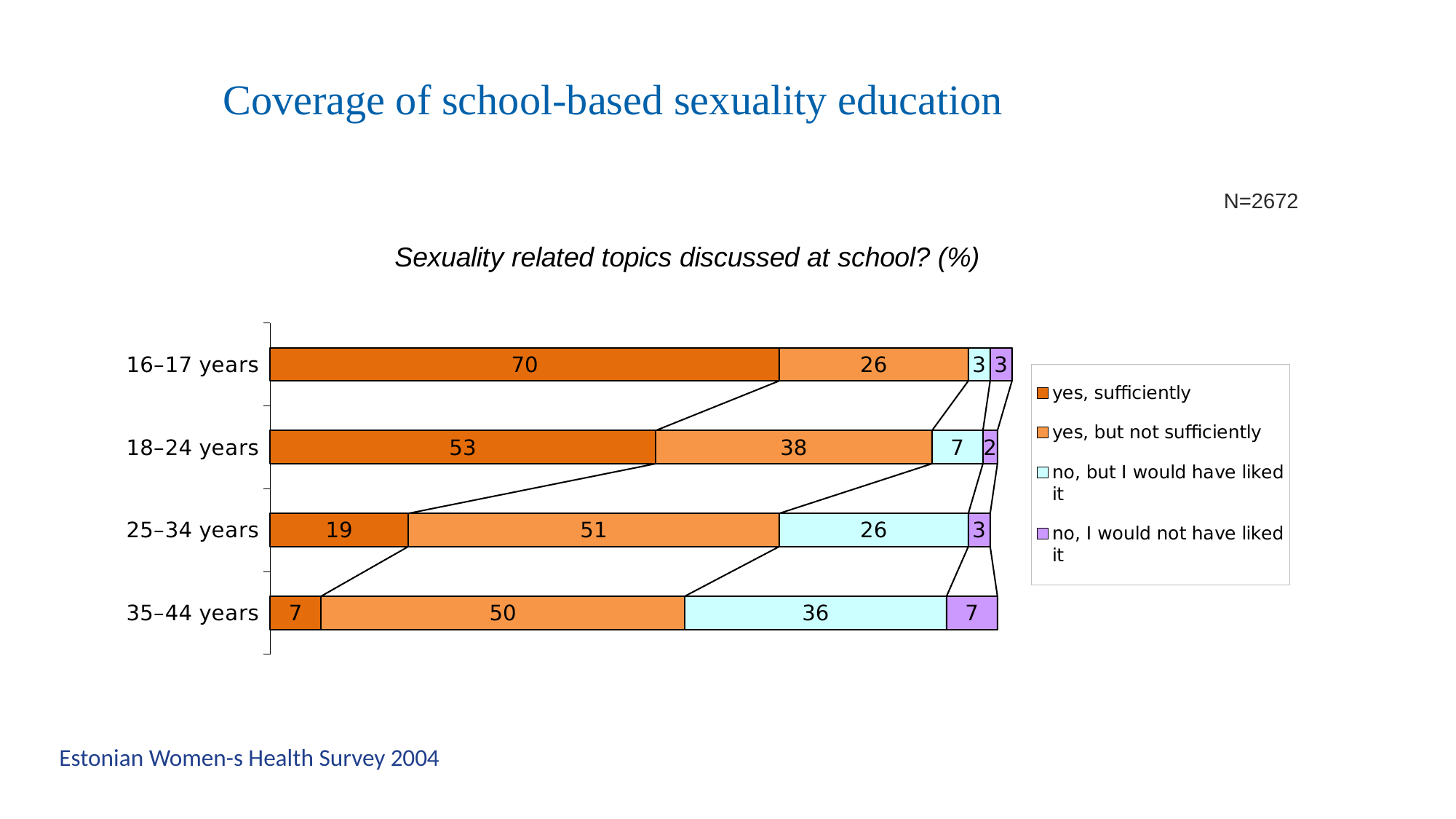

# Coverage of school-based sexuality education
N=2672

### Chart: Sexuality related topics discussed at school? (%)

| Category | yes, sufficiently | yes, but not sufficiently | no, but I would have liked it | no, I would not have liked it |
|---|---|---|---|---|
| 16–17 years | 70.0 | 26.0 | 3.0 | 3.0 |
| 18–24 years | 53.0 | 38.0 | 7.0 | 2.0 |
| 25–34 years | 19.0 | 51.0 | 26.0 | 3.0 |
| 35–44 years | 7.0 | 50.0 | 36.0 | 7.0 |
%

Estonian Women-s Health Survey 2004